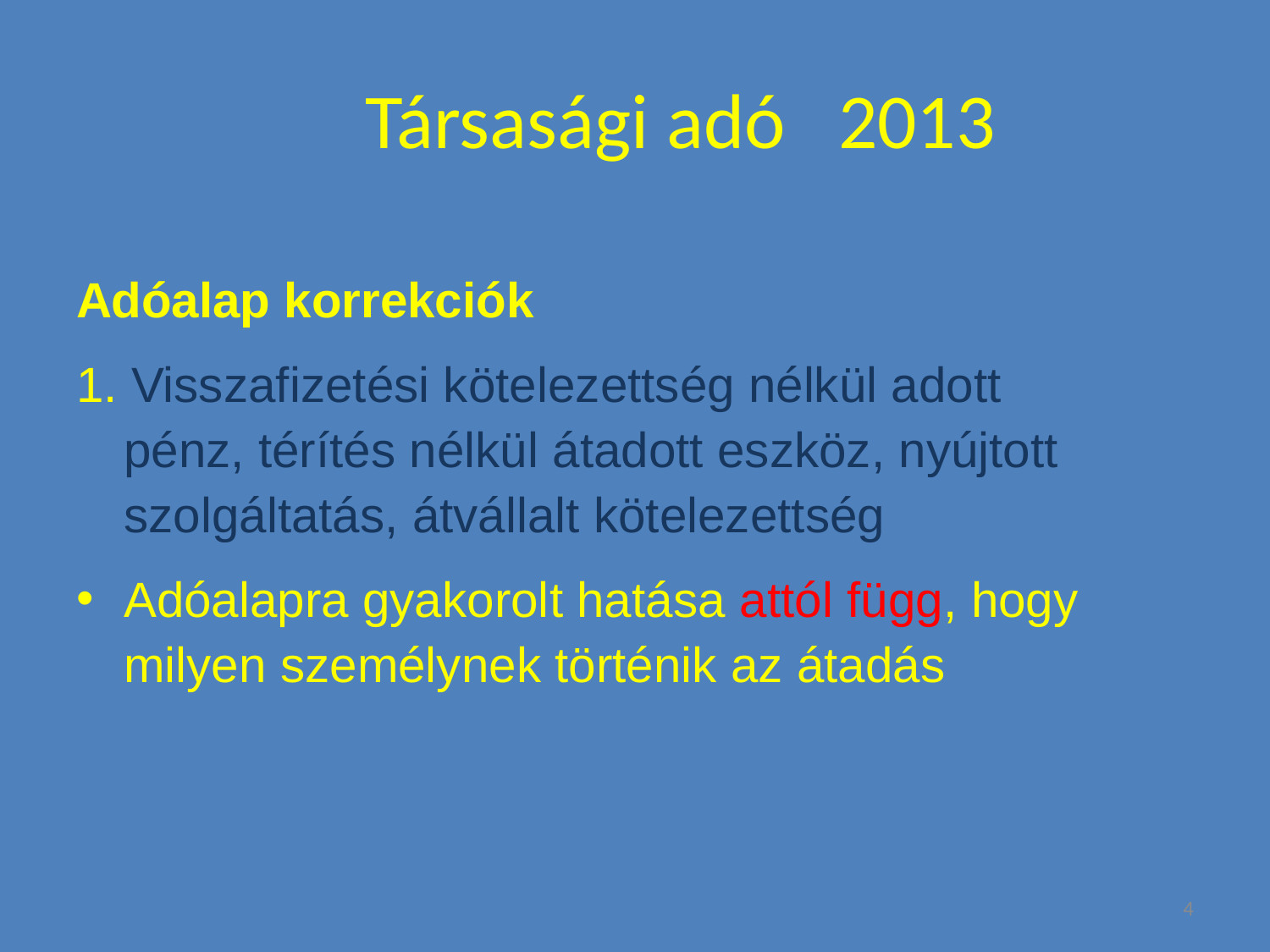

# Társasági adó   2013
Adóalap korrekciók
1. Visszafizetési kötelezettség nélkül adott pénz, térítés nélkül átadott eszköz, nyújtott szolgáltatás, átvállalt kötelezettség
Adóalapra gyakorolt hatása attól függ, hogy milyen személynek történik az átadás

4